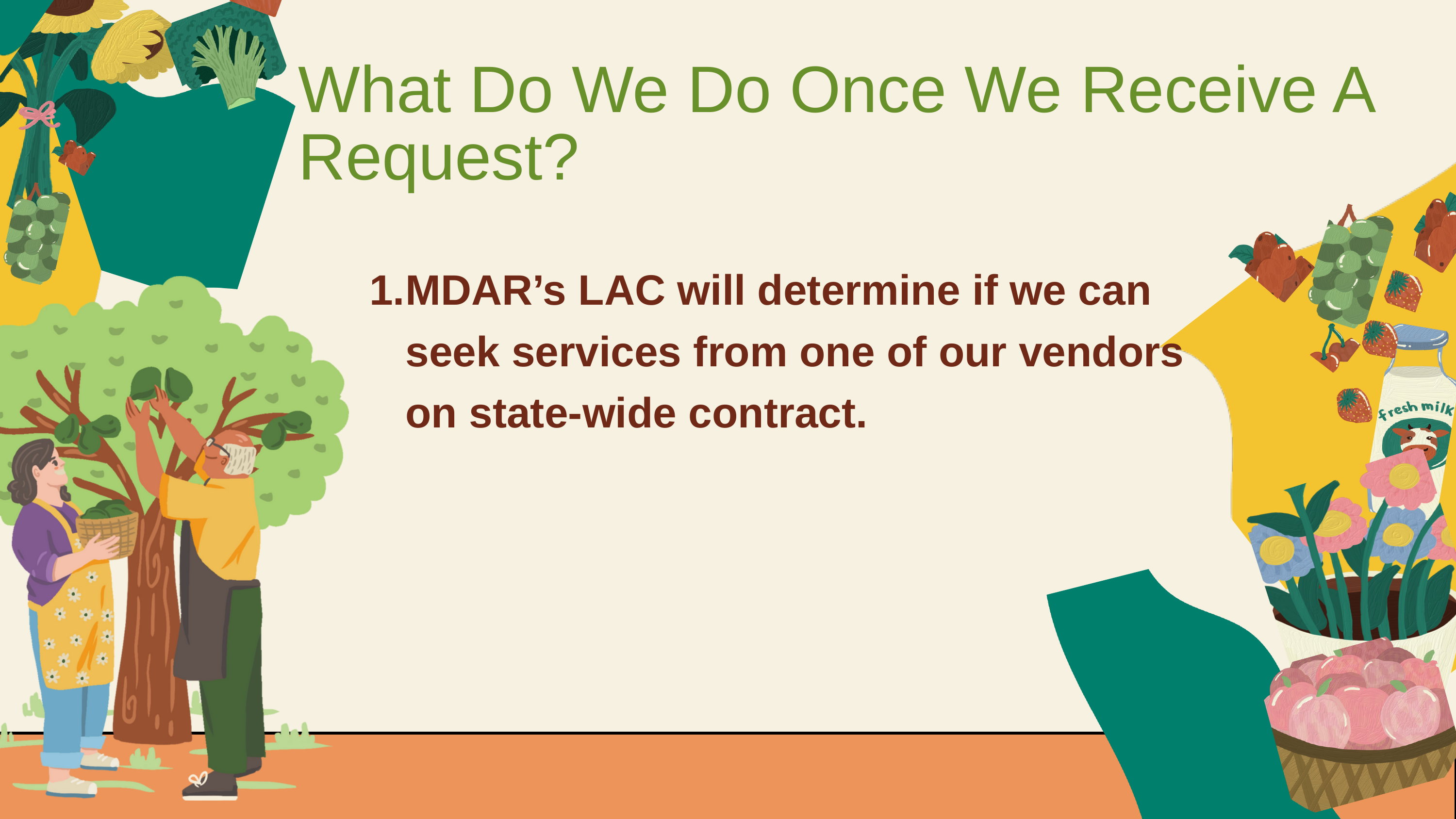

What Do We Do Once We Receive A Request?

MDAR’s LAC will determine if we can seek services from one of our vendors on state-wide contract.